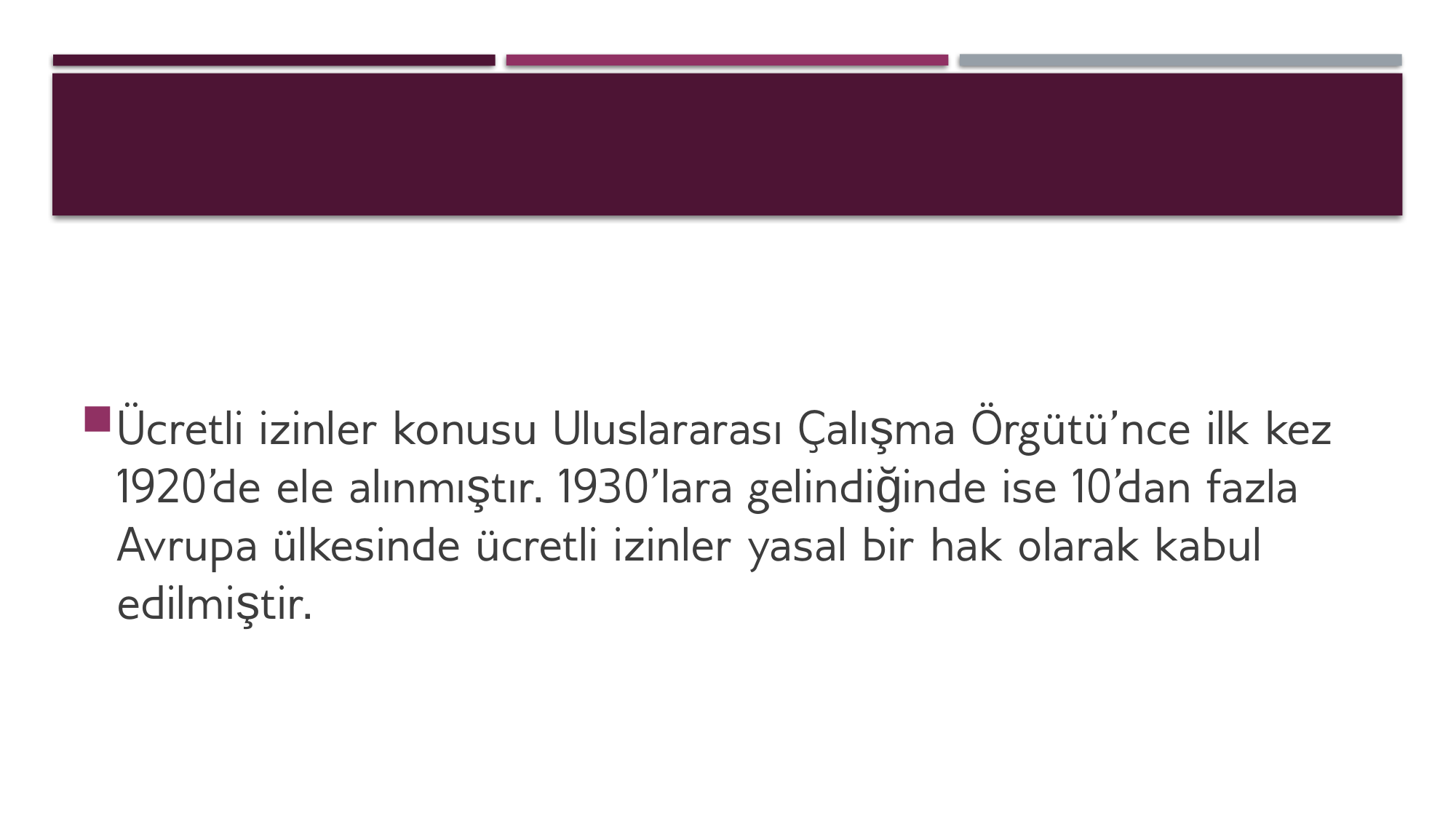

Ücretli izinler konusu Uluslararası Çalışma Örgütü’nce ilk kez 1920’de ele alınmıştır. 1930’lara gelindiğinde ise 10’dan fazla Avrupa ülkesinde ücretli izinler yasal bir hak olarak kabul edilmiştir.